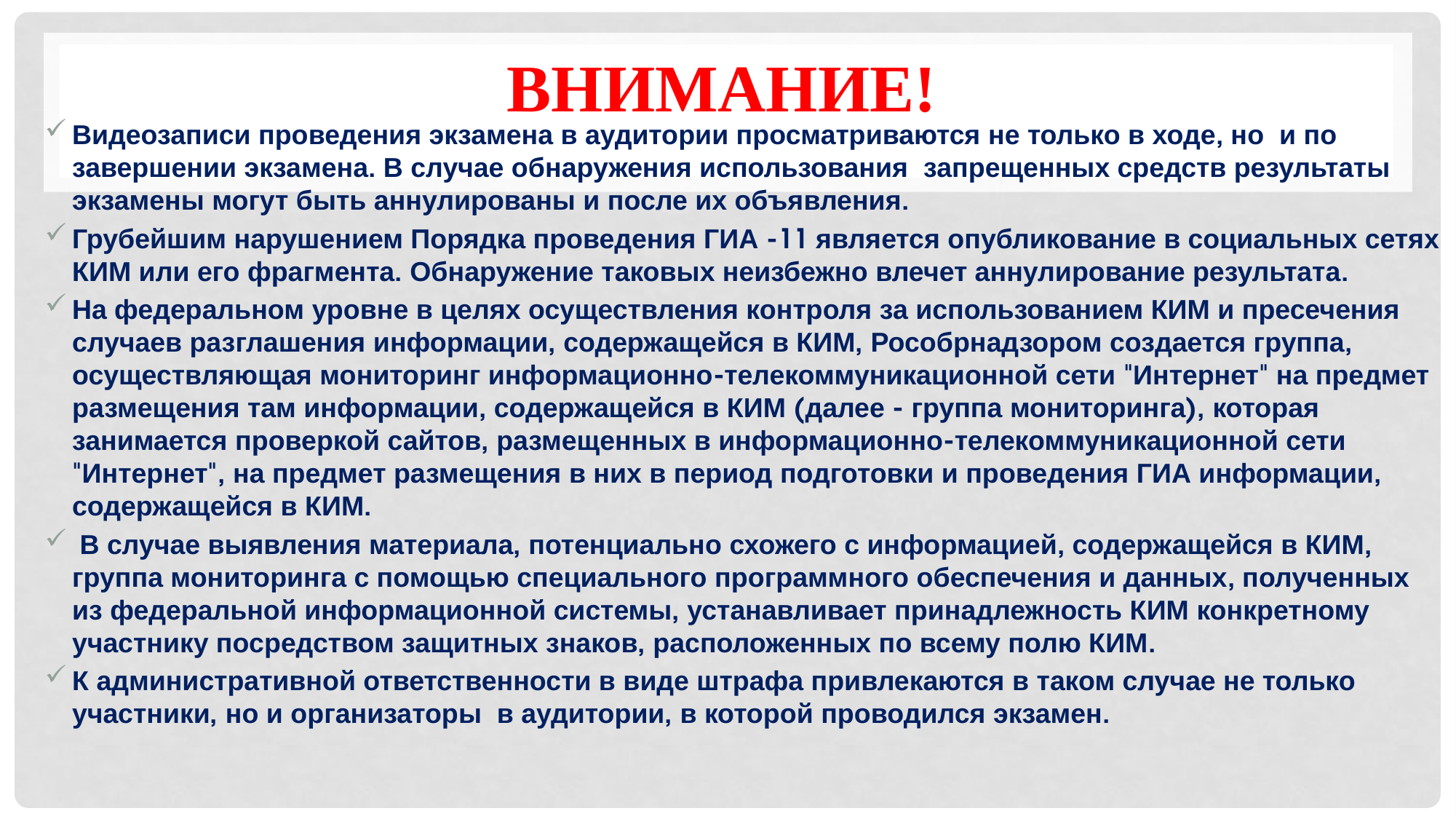

# Внимание!
Видеозаписи проведения экзамена в аудитории просматриваются не только в ходе, но  и по завершении экзамена. В случае обнаружения использования  запрещенных средств результаты экзамены могут быть аннулированы и после их объявления.
Грубейшим нарушением Порядка проведения ГИА -11 является опубликование в социальных сетях КИМ или его фрагмента. Обнаружение таковых неизбежно влечет аннулирование результата.
На федеральном уровне в целях осуществления контроля за использованием КИМ и пресечения случаев разглашения информации, содержащейся в КИМ, Рособрнадзором создается группа, осуществляющая мониторинг информационно-телекоммуникационной сети "Интернет" на предмет размещения там информации, содержащейся в КИМ (далее - группа мониторинга), которая занимается проверкой сайтов, размещенных в информационно-телекоммуникационной сети "Интернет", на предмет размещения в них в период подготовки и проведения ГИА информации, содержащейся в КИМ.
 В случае выявления материала, потенциально схожего с информацией, содержащейся в КИМ, группа мониторинга с помощью специального программного обеспечения и данных, полученных из федеральной информационной системы, устанавливает принадлежность КИМ конкретному участнику посредством защитных знаков, расположенных по всему полю КИМ.
К административной ответственности в виде штрафа привлекаются в таком случае не только  участники, но и организаторы  в аудитории, в которой проводился экзамен.